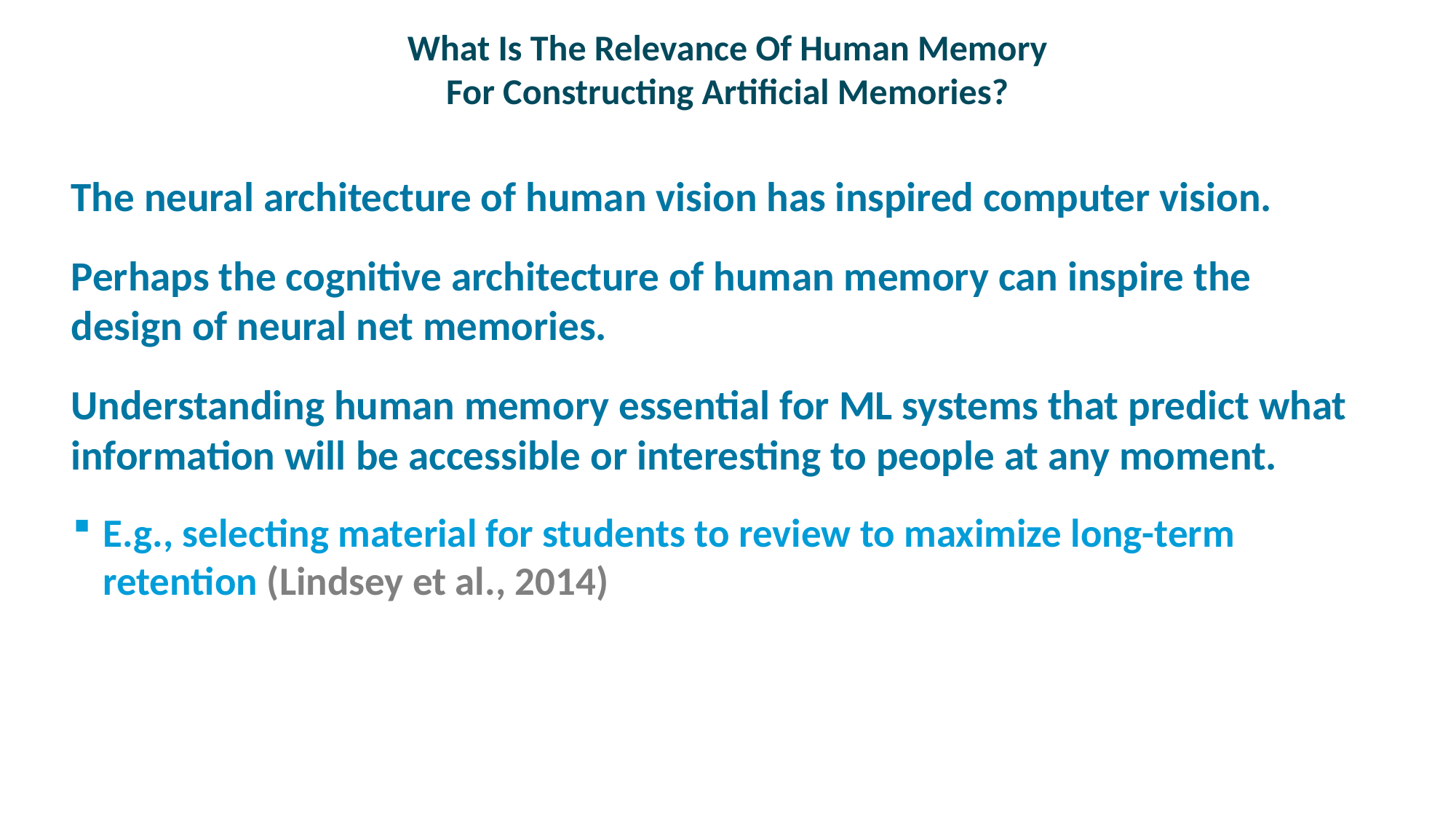

# What Is The Relevance Of Human Memory For Constructing Artificial Memories?
The neural architecture of human vision has inspired computer vision.
Perhaps the cognitive architecture of human memory can inspire the design of neural net memories.
Understanding human memory essential for ML systems that predict what information will be accessible or interesting to people at any moment.
E.g., selecting material for students to review to maximize long-term retention (Lindsey et al., 2014)